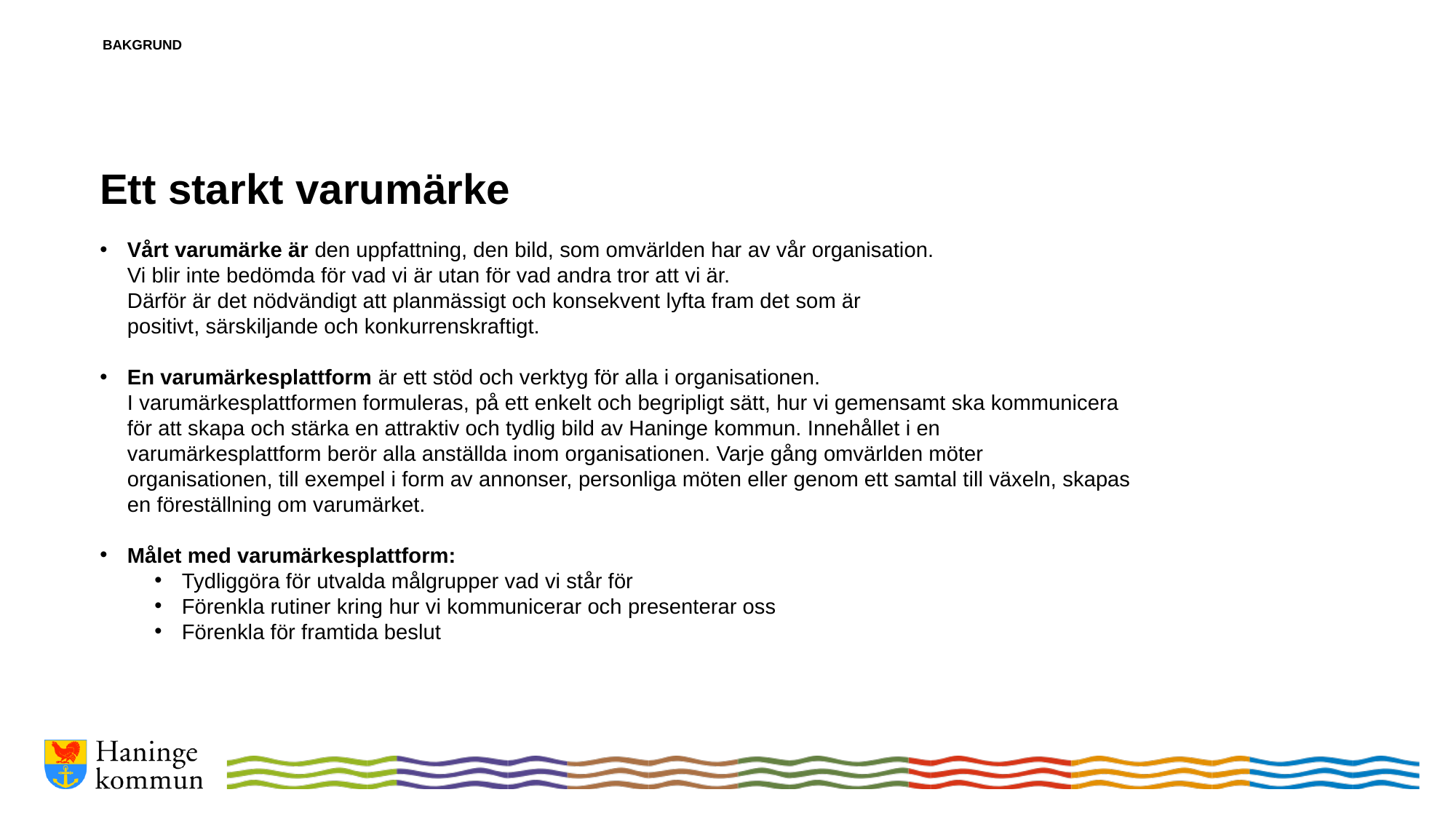

BAKGRUND
# Ett starkt varumärke
Vårt varumärke är den uppfattning, den bild, som omvärlden har av vår organisation.
Vi blir inte bedömda för vad vi är utan för vad andra tror att vi är.
Därför är det nödvändigt att planmässigt och konsekvent lyfta fram det som är
positivt, särskiljande och konkurrenskraftigt.

En varumärkesplattform är ett stöd och verktyg för alla i organisationen.
I varumärkesplattformen formuleras, på ett enkelt och begripligt sätt, hur vi gemensamt ska kommunicera för att skapa och stärka en attraktiv och tydlig bild av Haninge kommun. Innehållet i en varumärkesplattform berör alla anställda inom organisationen. Varje gång omvärlden möter organisationen, till exempel i form av annonser, personliga möten eller genom ett samtal till växeln, skapas en föreställning om varumärket.

Målet med varumärkesplattform:
Tydliggöra för utvalda målgrupper vad vi står för
Förenkla rutiner kring hur vi kommunicerar och presenterar oss
Förenkla för framtida beslut